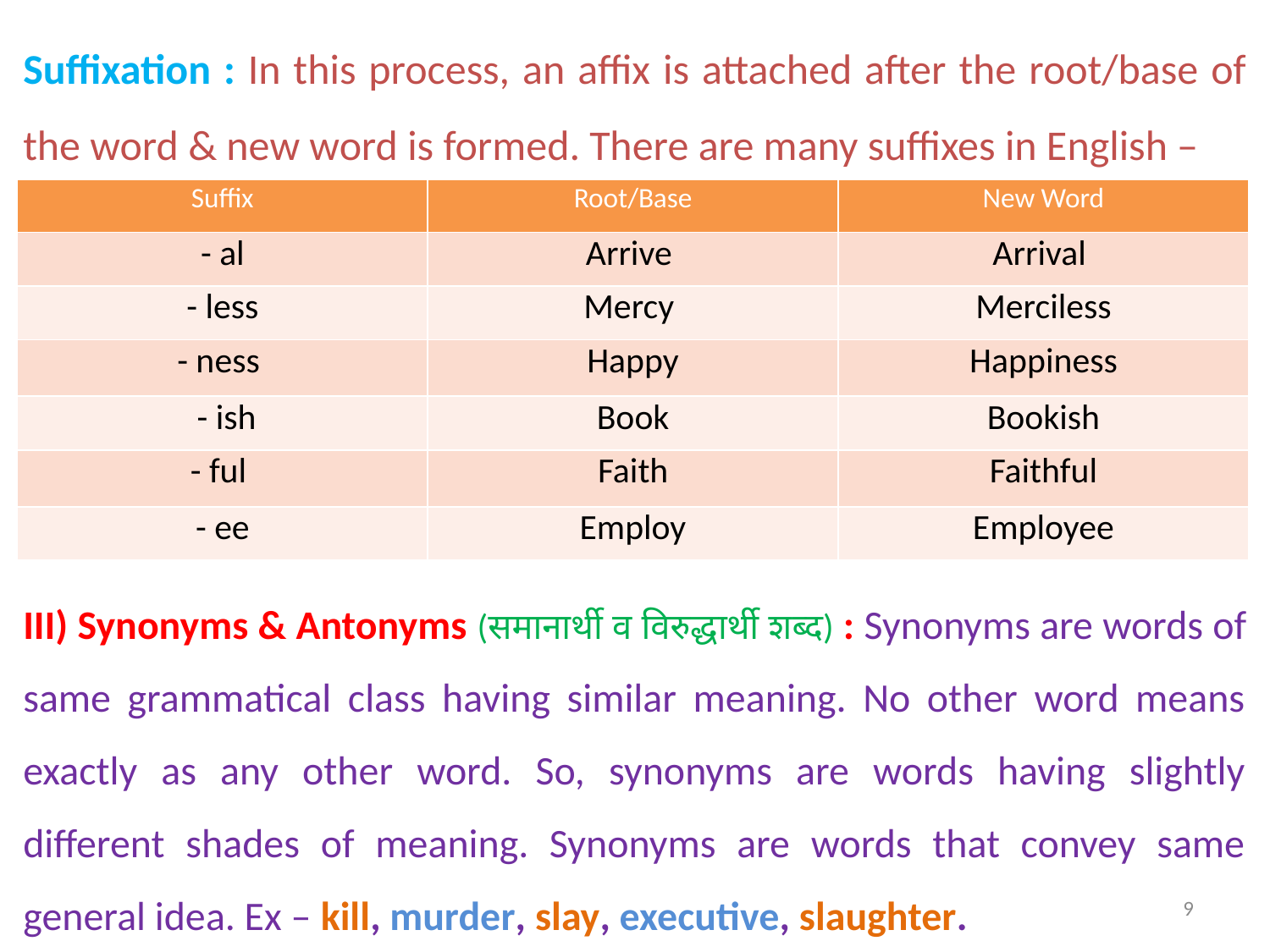

Suffixation : In this process, an affix is attached after the root/base of the word & new word is formed. There are many suffixes in English –
| Suffix | Root/Base | New Word |
| --- | --- | --- |
| - al | Arrive | Arrival |
| - less | Mercy | Merciless |
| - ness | Happy | Happiness |
| - ish | Book | Bookish |
| - ful | Faith | Faithful |
| - ee | Employ | Employee |
III) Synonyms & Antonyms (समानार्थी व विरुद्धार्थी शब्द) : Synonyms are words of same grammatical class having similar meaning. No other word means exactly as any other word. So, synonyms are words having slightly different shades of meaning. Synonyms are words that convey same general idea. Ex – kill, murder, slay, executive, slaughter.
9